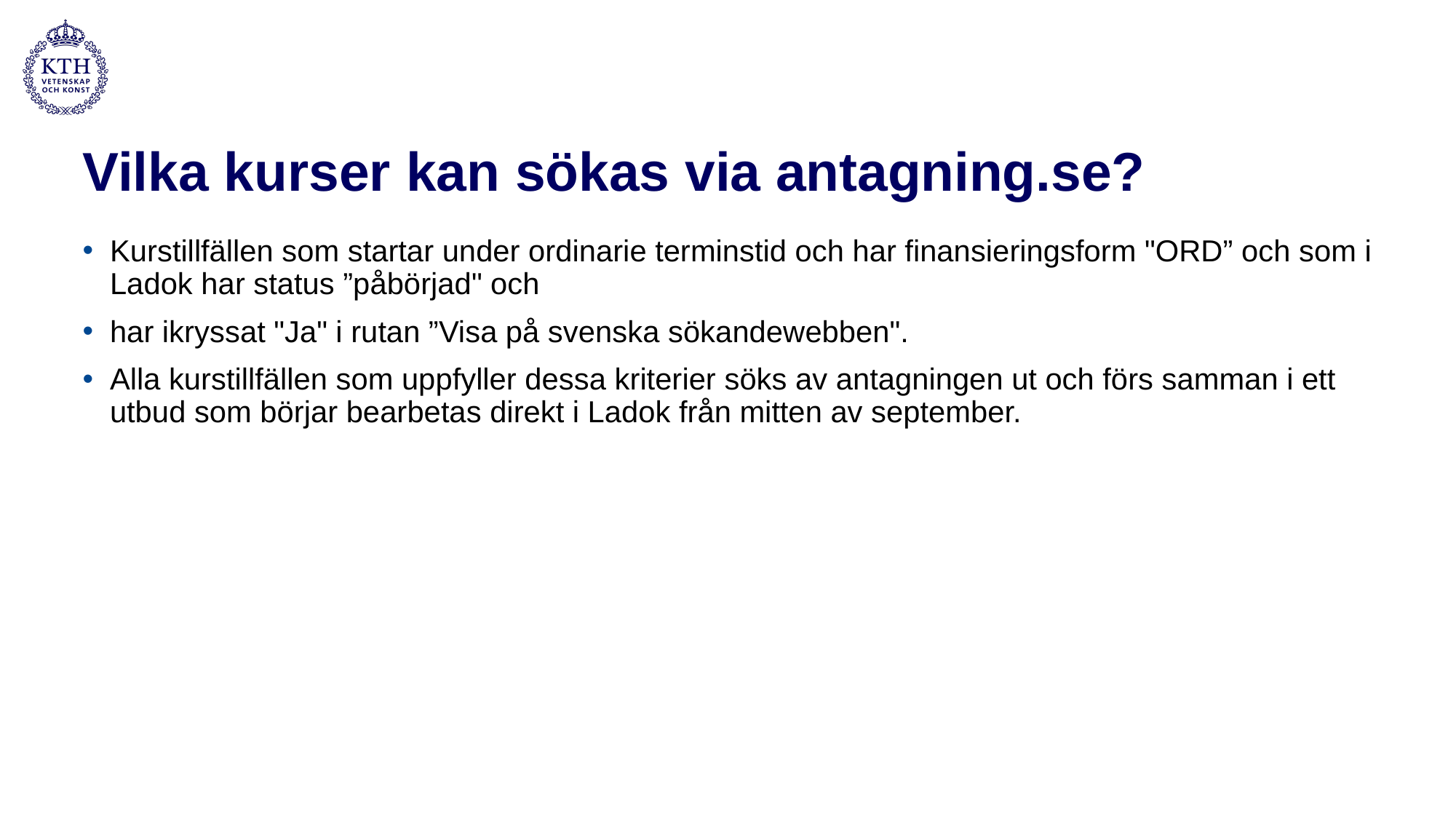

# Vilka kurser kan sökas via antagning.se?
Kurstillfällen som startar under ordinarie terminstid och har finansieringsform "ORD” och som i Ladok har status ”påbörjad" och
har ikryssat "Ja" i rutan ”Visa på svenska sökandewebben".
Alla kurstillfällen som uppfyller dessa kriterier söks av antagningen ut och förs samman i ett utbud som börjar bearbetas direkt i Ladok från mitten av september.